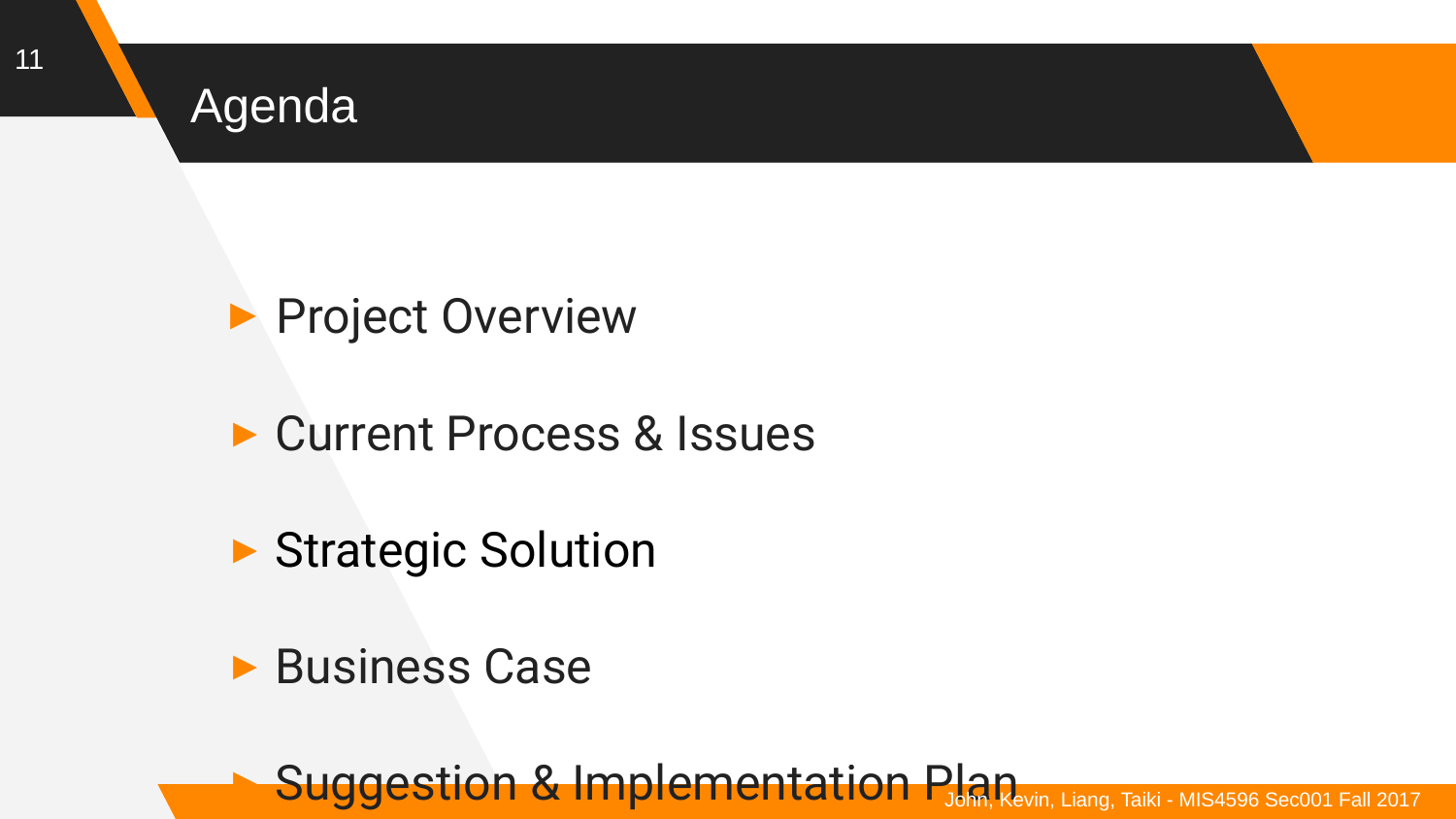

11
# Agenda
 Project Overview
 Current Process & Issues
 Strategic Solution
 Business Case
 Suggestion & Implementation Plan
John, Kevin, Liang, Taiki - MIS4596 Sec001 Fall 2017